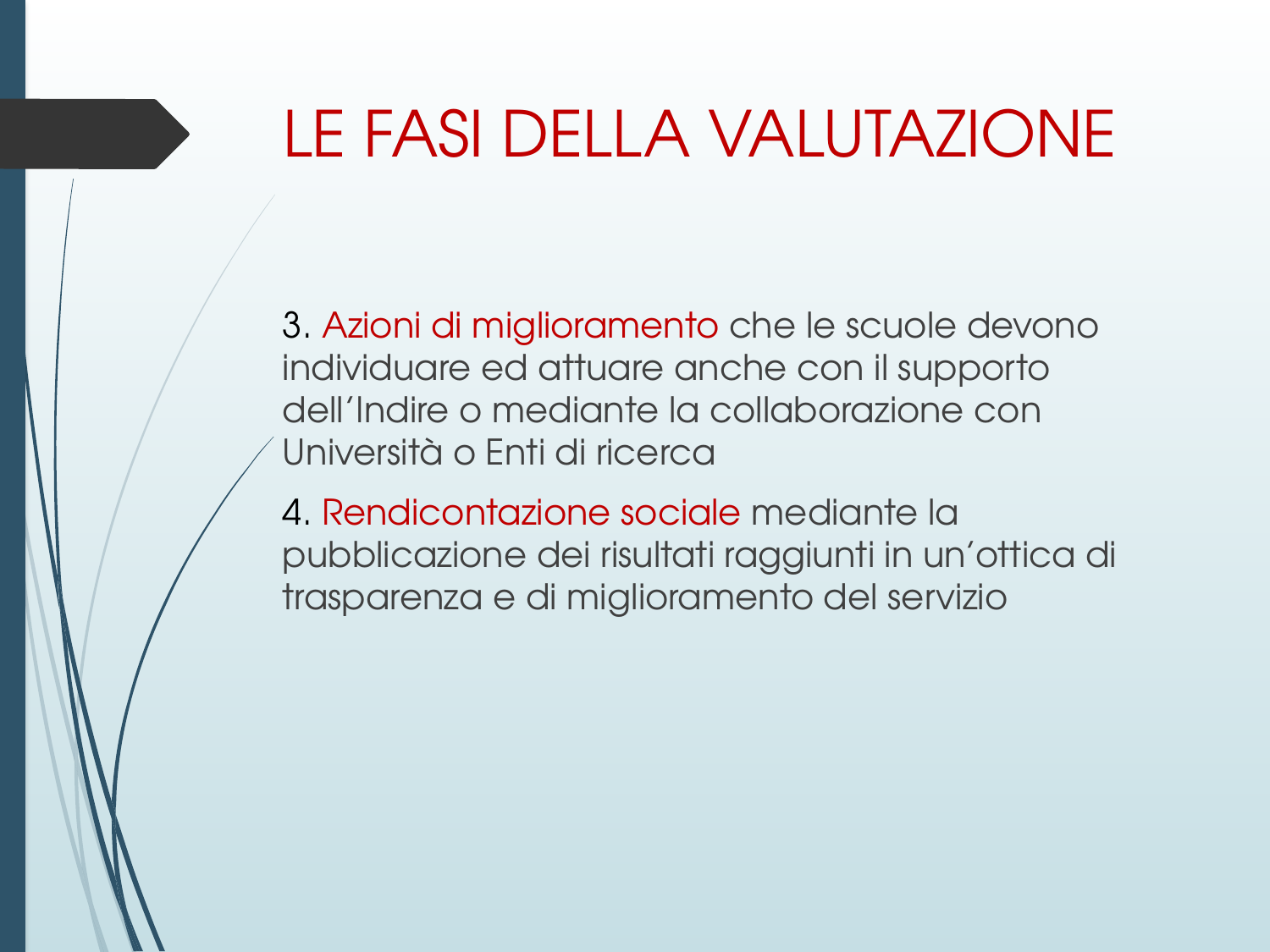

# LE FASI DELLA VALUTAZIONE
3. Azioni di miglioramento che le scuole devono individuare ed attuare anche con il supporto dell’Indire o mediante la collaborazione con Università o Enti di ricerca
4. Rendicontazione sociale mediante la pubblicazione dei risultati raggiunti in un’ottica di trasparenza e di miglioramento del servizio